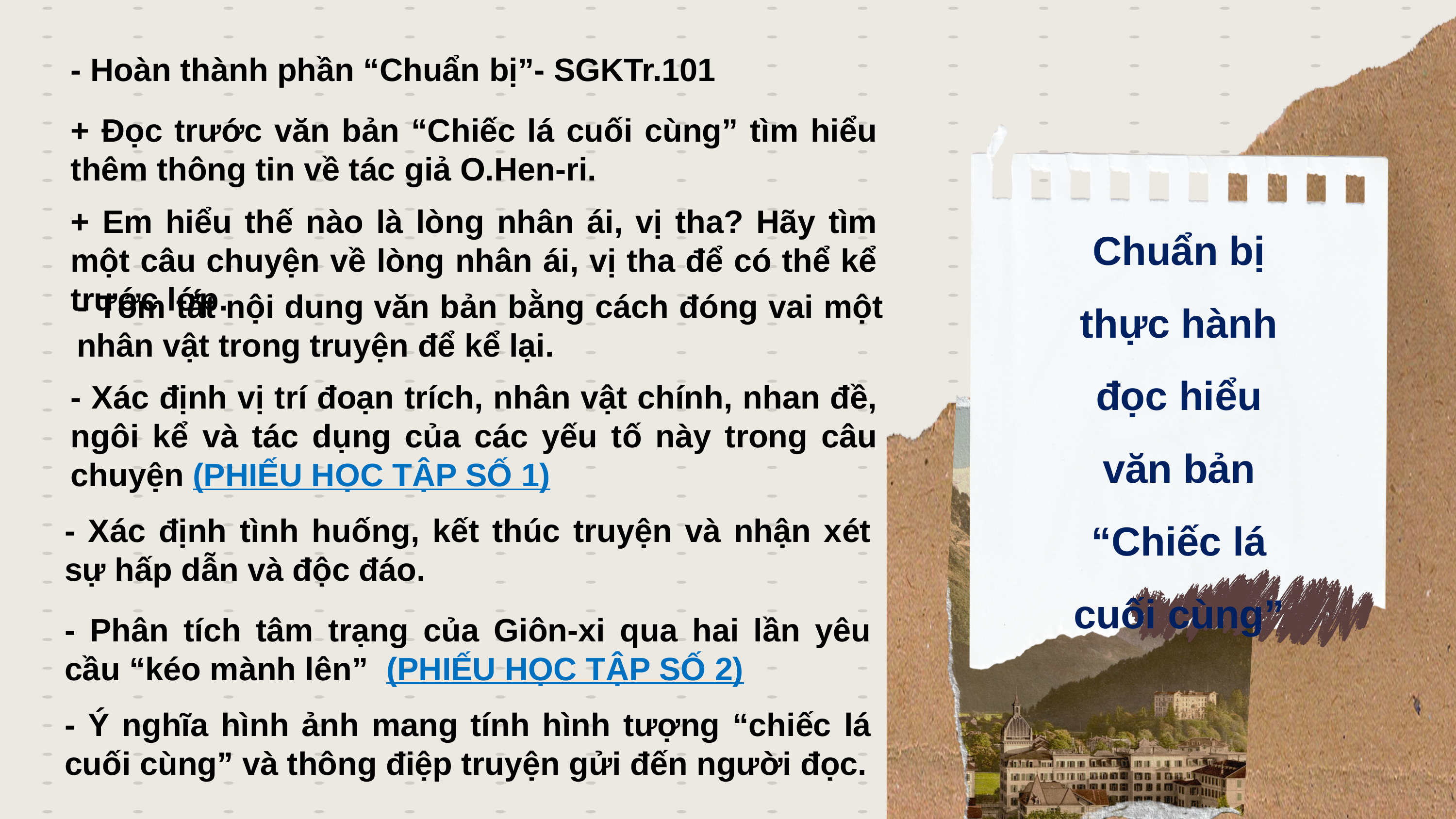

- Hoàn thành phần “Chuẩn bị”- SGKTr.101
+ Đọc trước văn bản “Chiếc lá cuối cùng” tìm hiểu thêm thông tin về tác giả O.Hen-ri.

Chuẩn bị thực hành đọc hiểu văn bản “Chiếc lá cuối cùng”
+ Em hiểu thế nào là lòng nhân ái, vị tha? Hãy tìm một câu chuyện về lòng nhân ái, vị tha để có thể kể trước lớp.
- Tóm tắt nội dung văn bản bằng cách đóng vai một nhân vật trong truyện để kể lại.
- Xác định vị trí đoạn trích, nhân vật chính, nhan đề, ngôi kể và tác dụng của các yếu tố này trong câu chuyện (PHIẾU HỌC TẬP SỐ 1)

- Xác định tình huống, kết thúc truyện và nhận xét sự hấp dẫn và độc đáo.

- Phân tích tâm trạng của Giôn-xi qua hai lần yêu cầu “kéo mành lên”  (PHIẾU HỌC TẬP SỐ 2)
- Ý nghĩa hình ảnh mang tính hình tượng “chiếc lá cuối cùng” và thông điệp truyện gửi đến người đọc.